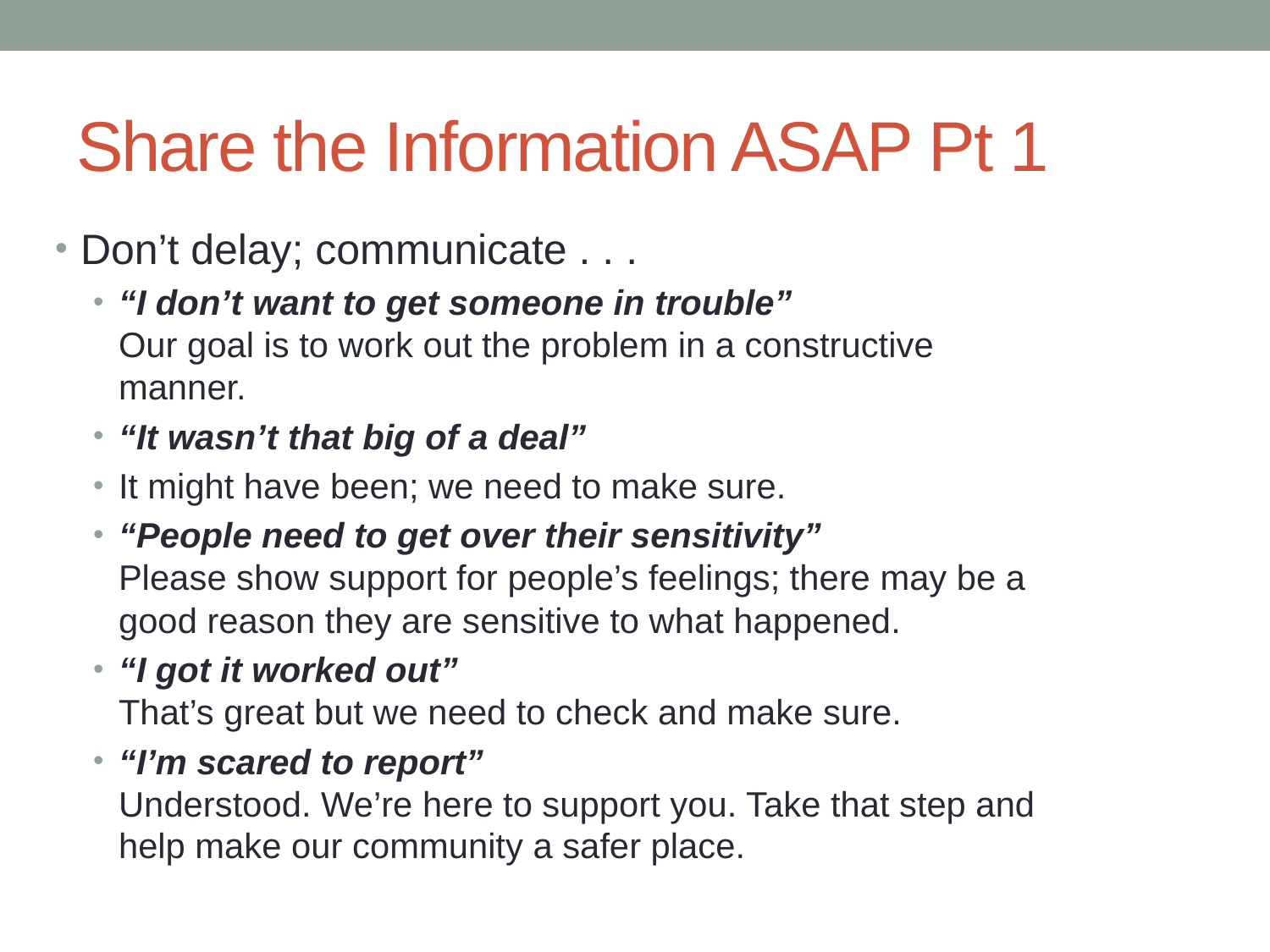

# Share the Information ASAP Pt 1
Don’t delay; communicate . . .
“I don’t want to get someone in trouble”
Our goal is to work out the problem in a constructive manner.
“It wasn’t that big of a deal”
It might have been; we need to make sure.
“People need to get over their sensitivity”
Please show support for people’s feelings; there may be a good reason they are sensitive to what happened.
“I got it worked out”
That’s great but we need to check and make sure.
“I’m scared to report”
Understood. We’re here to support you. Take that step and help make our community a safer place.